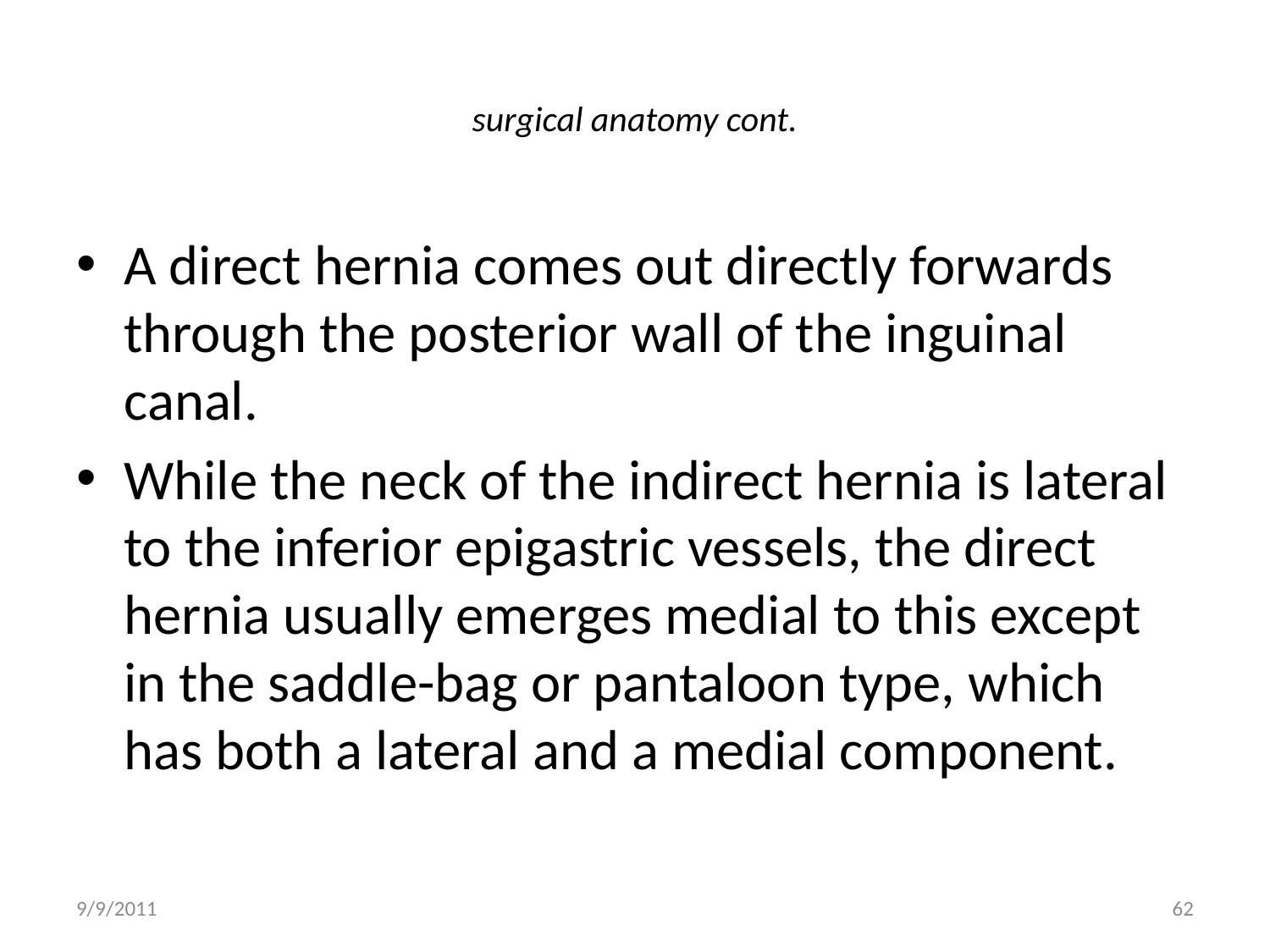

# surgical anatomy cont.
A direct hernia comes out directly forwards through the posterior wall of the inguinal canal.
While the neck of the indirect hernia is lateral to the inferior epigastric vessels, the direct hernia usually emerges medial to this except in the saddle-bag or pantaloon type, which has both a lateral and a medial component.
9/9/2011
62